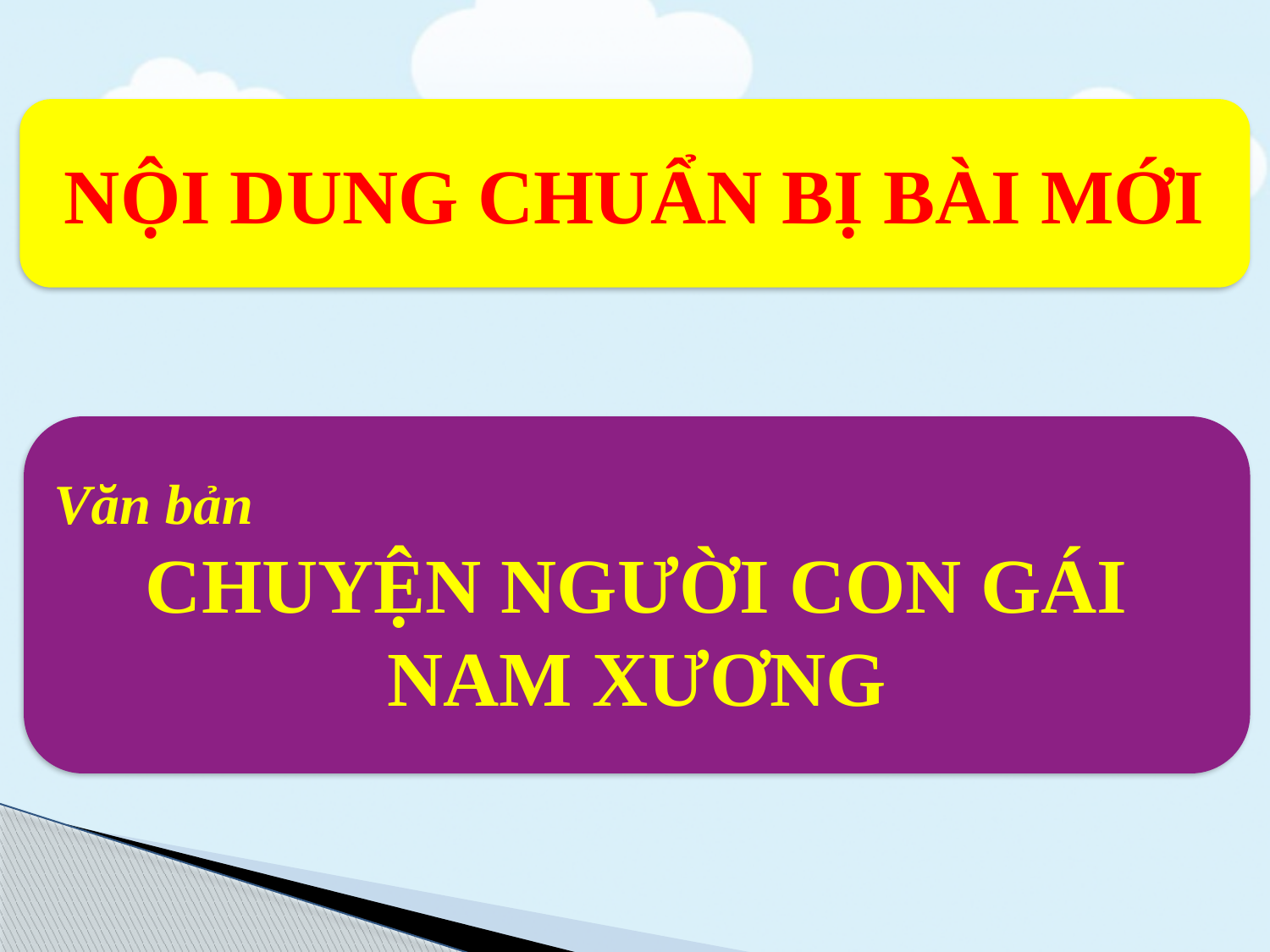

NỘI DUNG CHUẨN BỊ BÀI MỚI
Văn bản
CHUYỆN NGƯỜI CON GÁI NAM XƯƠNG